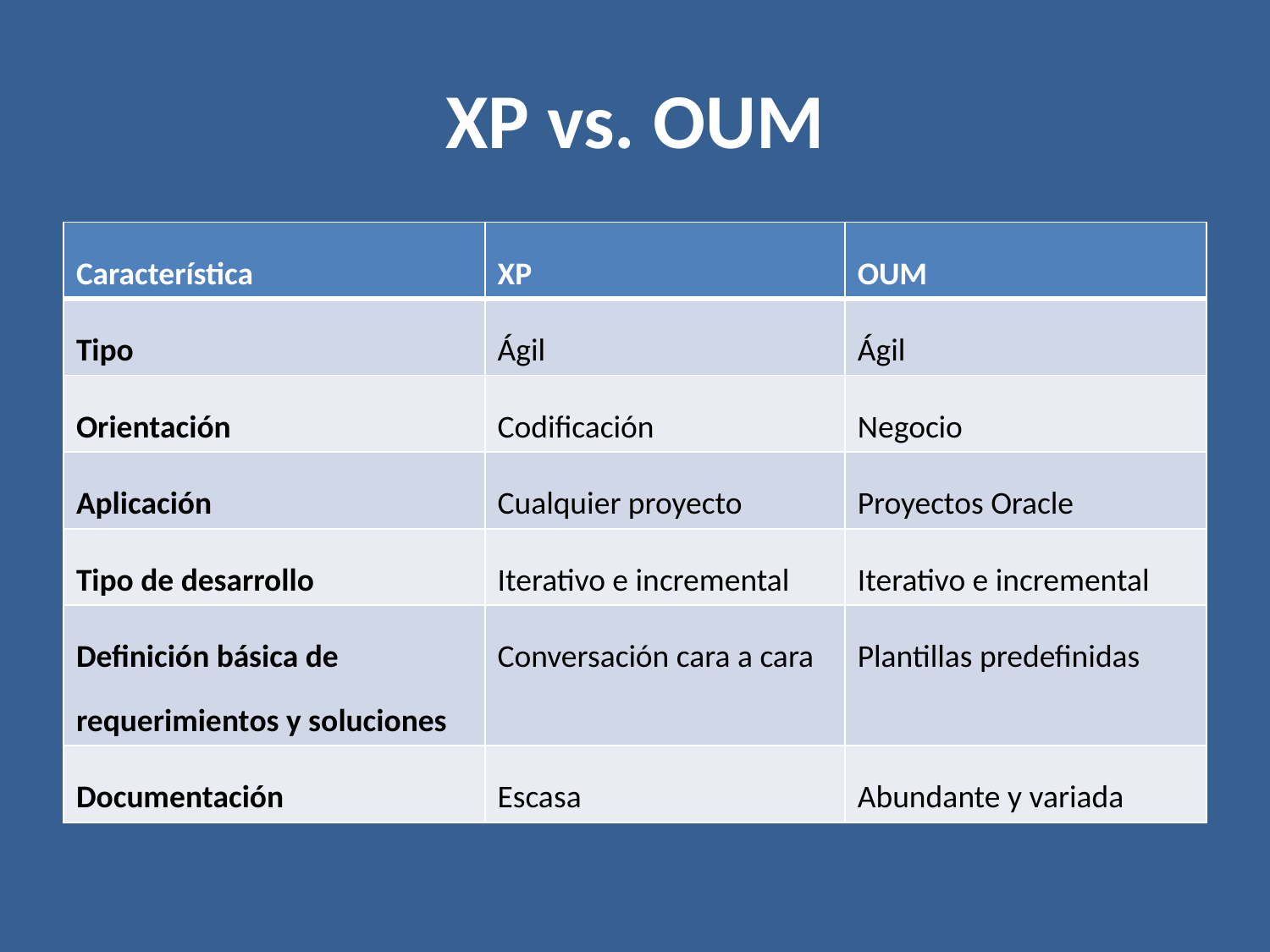

# XP vs. OUM
| Característica | XP | OUM |
| --- | --- | --- |
| Tipo | Ágil | Ágil |
| Orientación | Codificación | Negocio |
| Aplicación | Cualquier proyecto | Proyectos Oracle |
| Tipo de desarrollo | Iterativo e incremental | Iterativo e incremental |
| Definición básica de requerimientos y soluciones | Conversación cara a cara | Plantillas predefinidas |
| Documentación | Escasa | Abundante y variada |